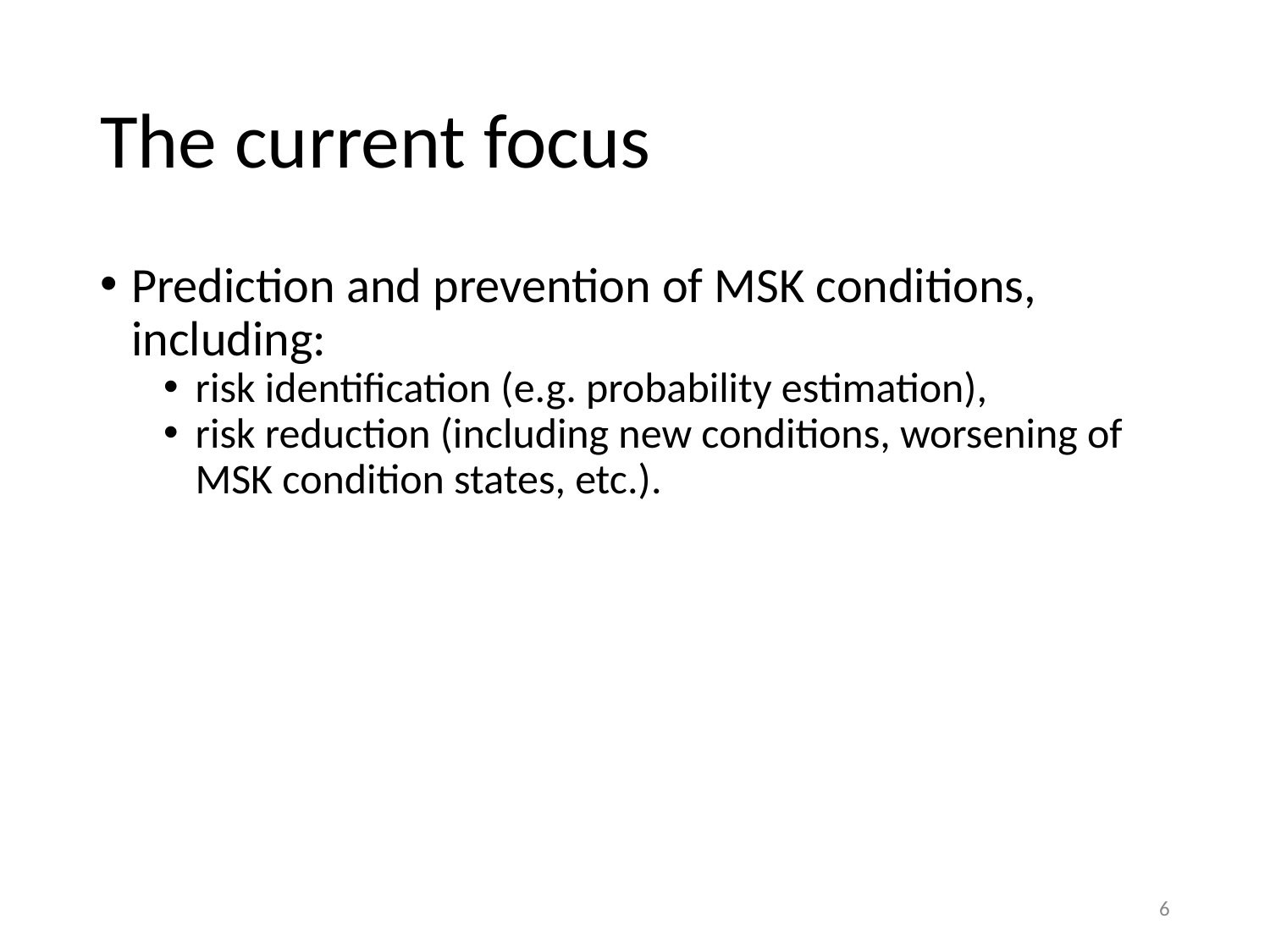

# The current focus
Prediction and prevention of MSK conditions, including:
risk identification (e.g. probability estimation),
risk reduction (including new conditions, worsening of MSK condition states, etc.).
6